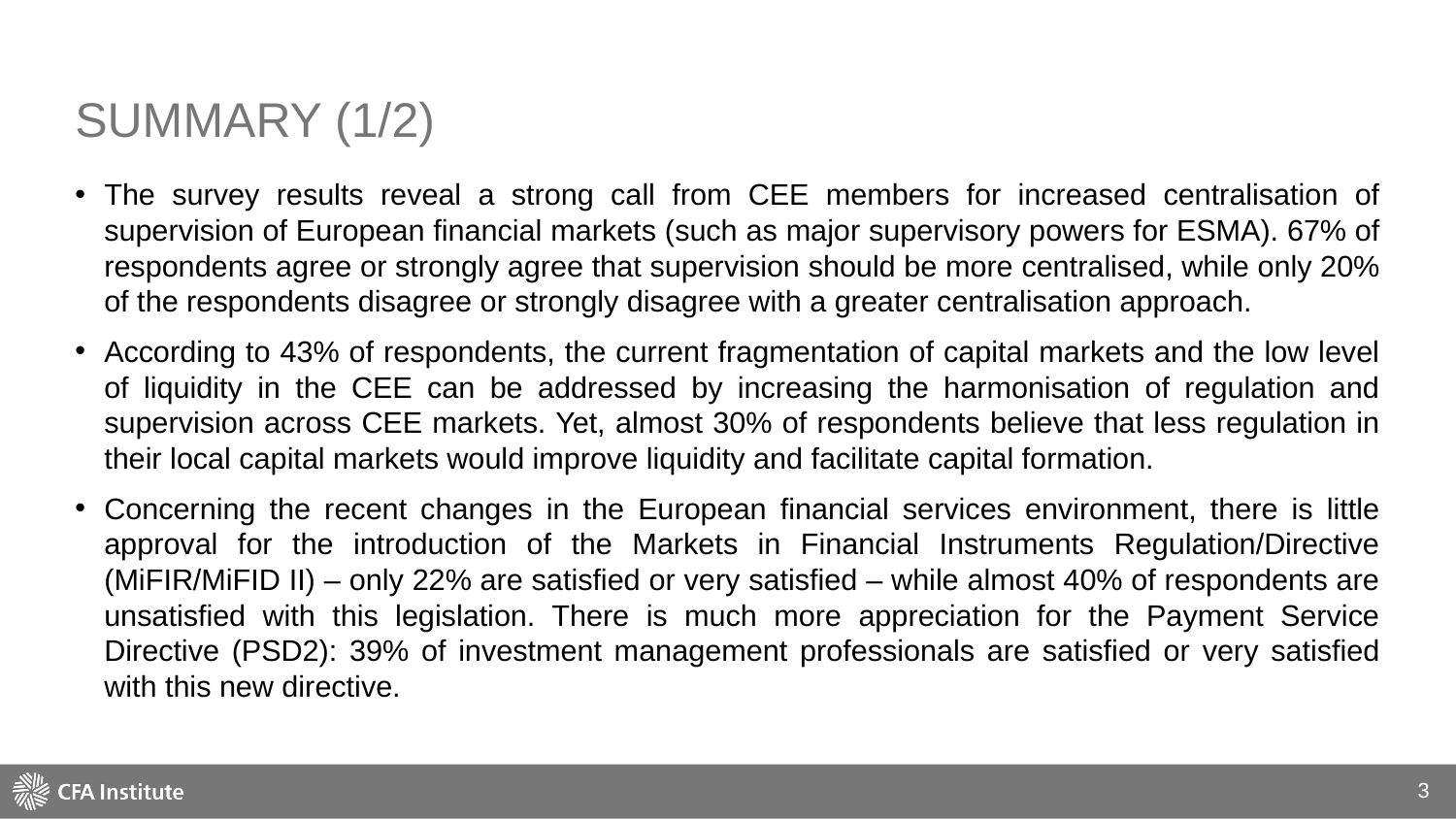

# SUMMARY (1/2)
The survey results reveal a strong call from CEE members for increased centralisation of supervision of European financial markets (such as major supervisory powers for ESMA). 67% of respondents agree or strongly agree that supervision should be more centralised, while only 20% of the respondents disagree or strongly disagree with a greater centralisation approach.
According to 43% of respondents, the current fragmentation of capital markets and the low level of liquidity in the CEE can be addressed by increasing the harmonisation of regulation and supervision across CEE markets. Yet, almost 30% of respondents believe that less regulation in their local capital markets would improve liquidity and facilitate capital formation.
Concerning the recent changes in the European financial services environment, there is little approval for the introduction of the Markets in Financial Instruments Regulation/Directive (MiFIR/MiFID II) – only 22% are satisfied or very satisfied – while almost 40% of respondents are unsatisfied with this legislation. There is much more appreciation for the Payment Service Directive (PSD2): 39% of investment management professionals are satisfied or very satisfied with this new directive.

3